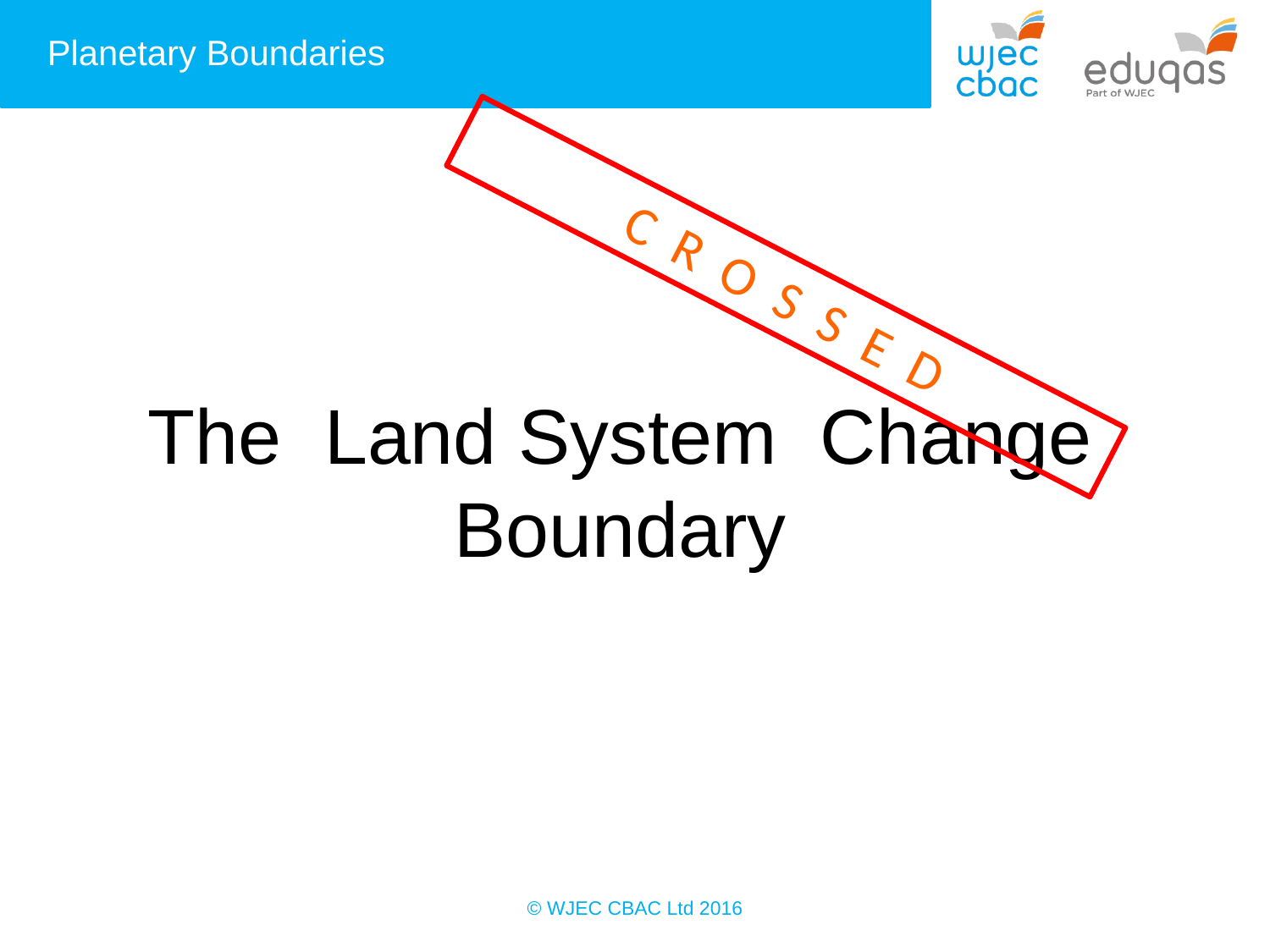

C  R  O  S  S  E  D

# The  Land System  Change Boundary
© WJEC CBAC Ltd 2016